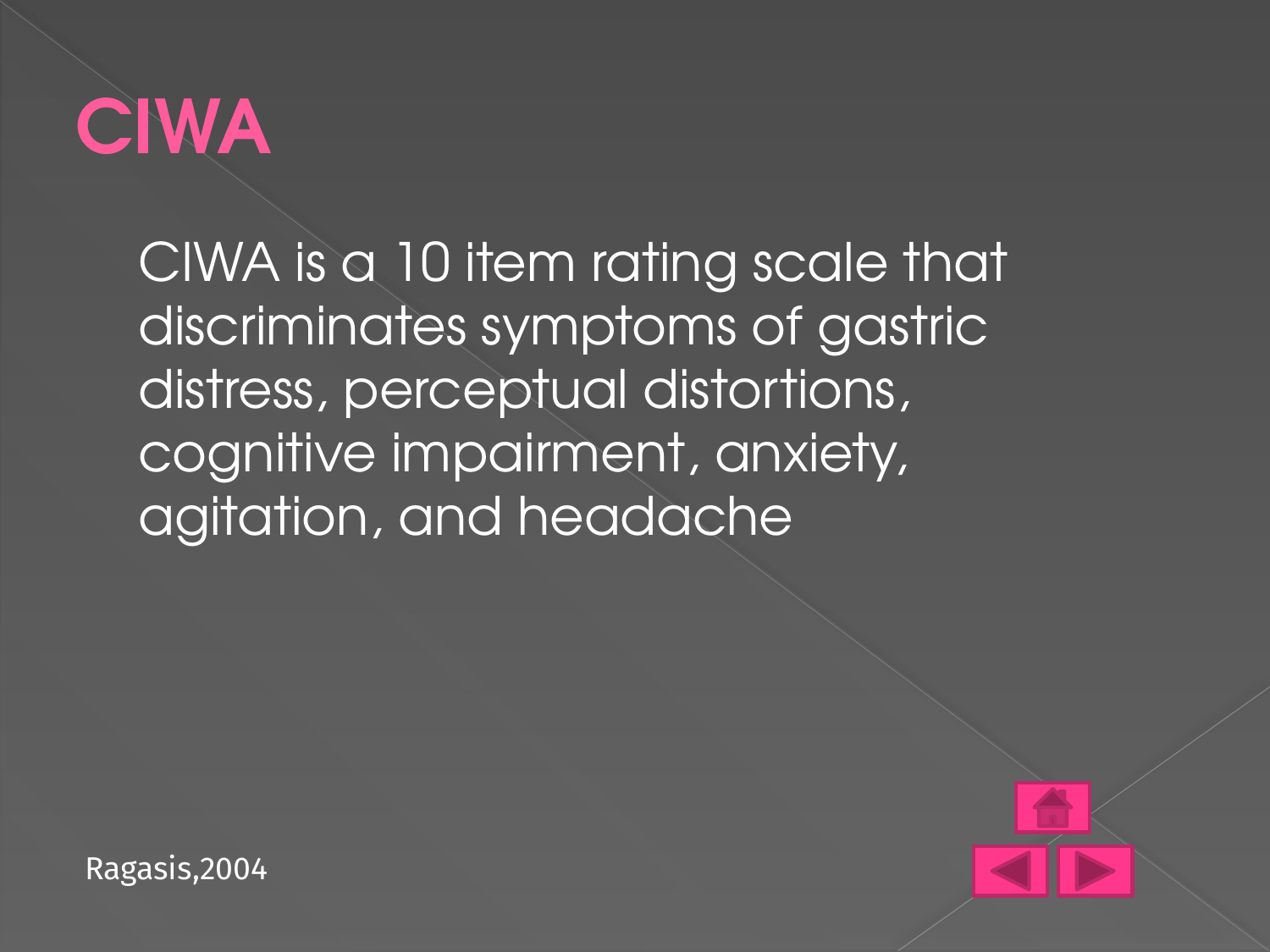

# CIWA
	CIWA is a 10 item rating scale that discriminates symptoms of gastric distress, perceptual distortions, cognitive impairment, anxiety, agitation, and headache

Ragasis,2004